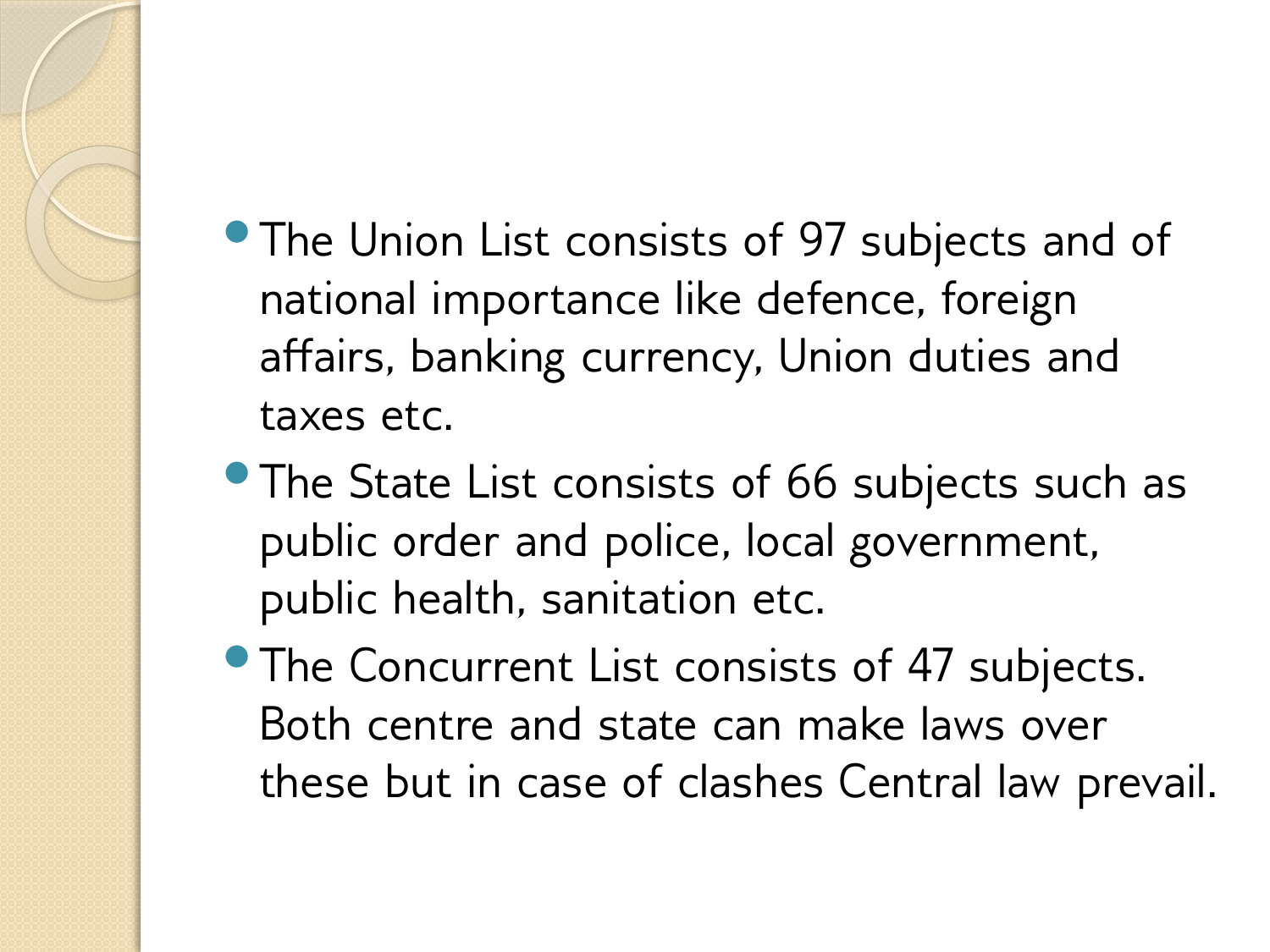

The Union List consists of 97 subjects and of national importance like defence, foreign affairs, banking currency, Union duties and taxes etc.
The State List consists of 66 subjects such as public order and police, local government, public health, sanitation etc.
The Concurrent List consists of 47 subjects. Both centre and state can make laws over these but in case of clashes Central law prevail.